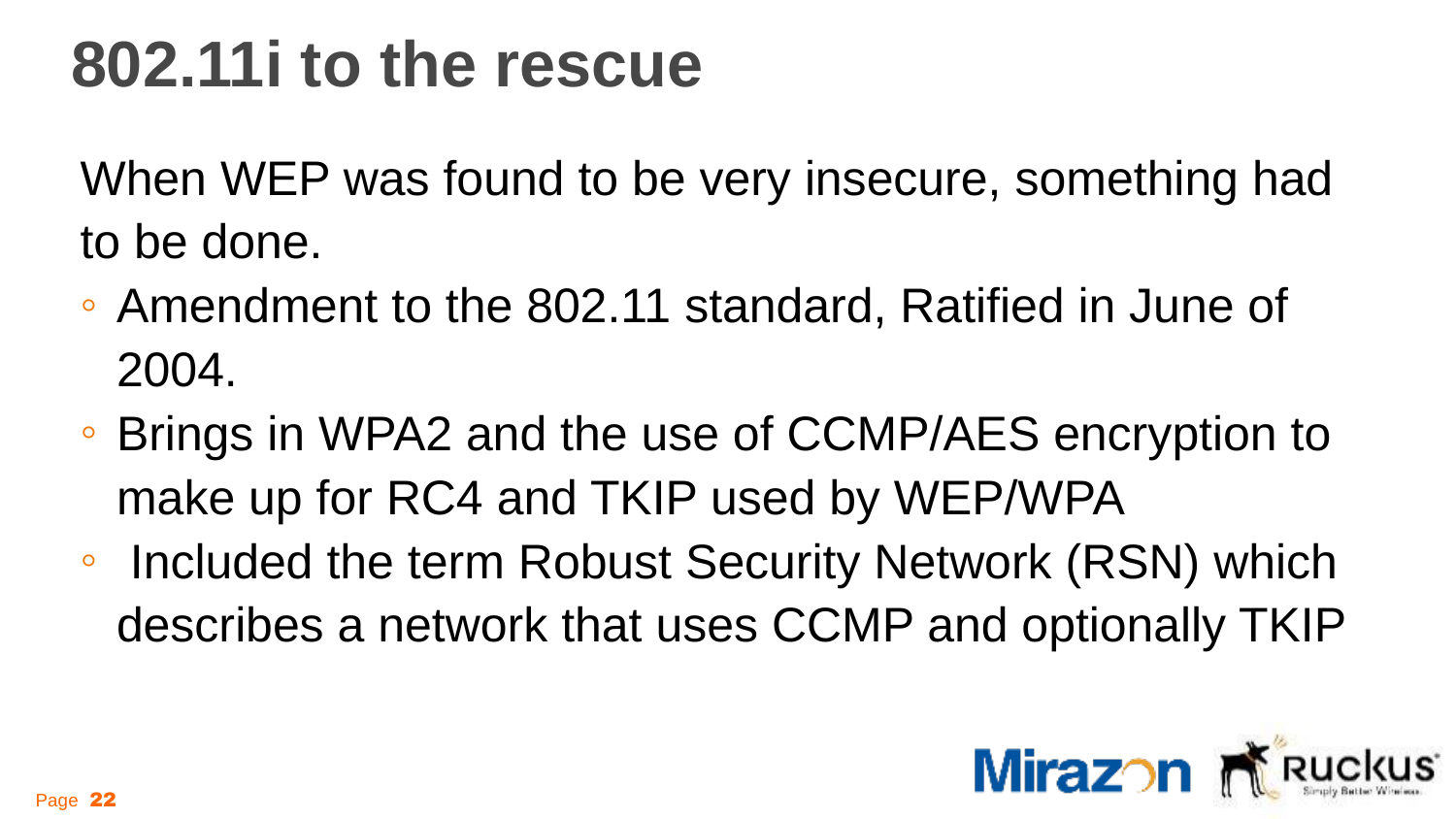

# 802.11i to the rescue
When WEP was found to be very insecure, something had to be done.
Amendment to the 802.11 standard, Ratified in June of 2004.
Brings in WPA2 and the use of CCMP/AES encryption to make up for RC4 and TKIP used by WEP/WPA
 Included the term Robust Security Network (RSN) which describes a network that uses CCMP and optionally TKIP